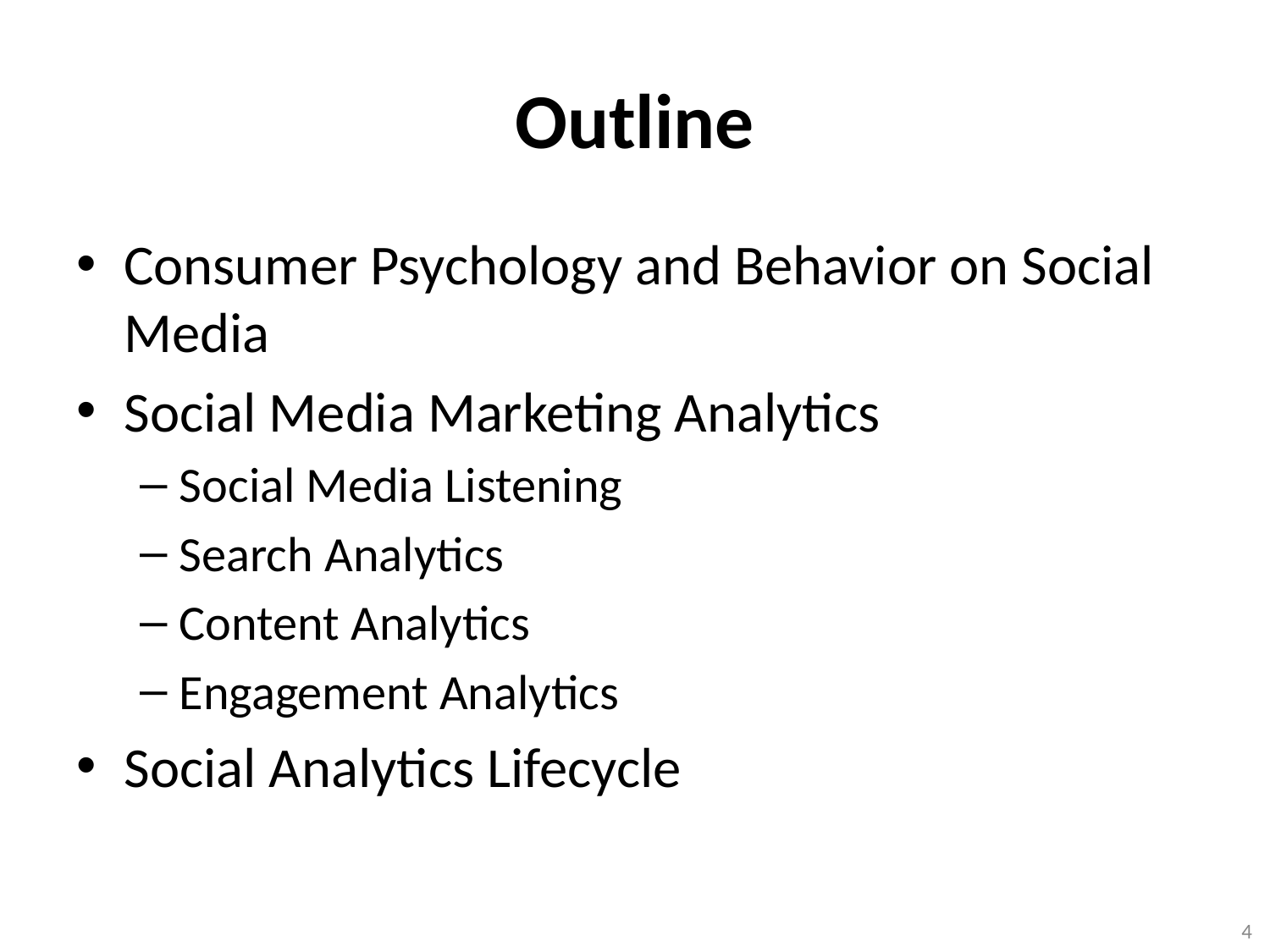

# Outline
Consumer Psychology and Behavior on Social Media
Social Media Marketing Analytics
Social Media Listening
Search Analytics
Content Analytics
Engagement Analytics
Social Analytics Lifecycle

4